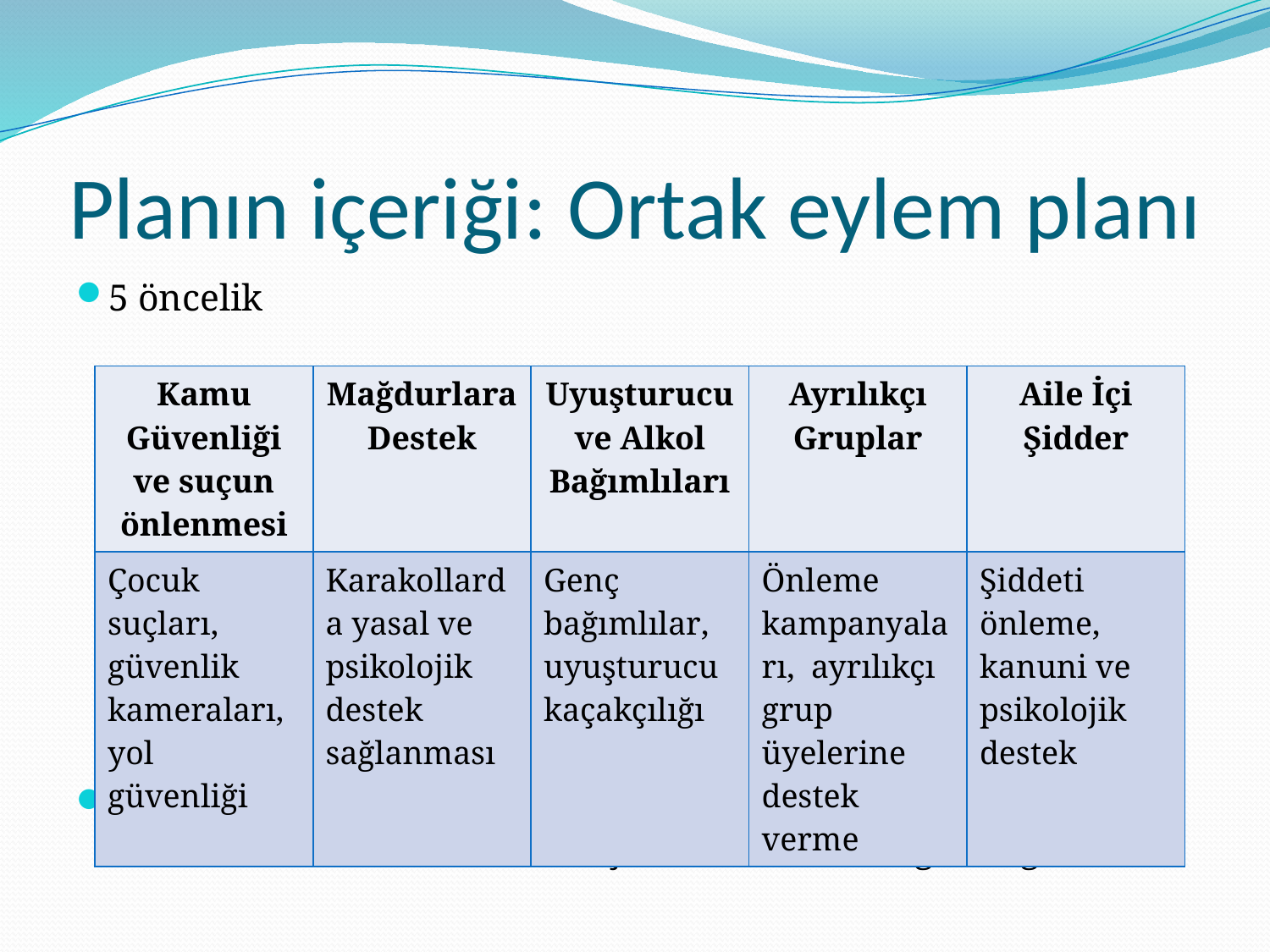

# Planın içeriği: Ortak eylem planı
5 öncelik

Genel hedefler, faydalanıcılar, metodoloji, ilgili kurumlar, takvim, tutar, beklenen sonuçlar ve kullanılan göstergeler
| Kamu Güvenliği ve suçun önlenmesi | Mağdurlara Destek | Uyuşturucu ve Alkol Bağımlıları | Ayrılıkçı Gruplar | Aile İçi Şidder |
| --- | --- | --- | --- | --- |
| Çocuk suçları, güvenlik kameraları, yol güvenliği | Karakollarda yasal ve psikolojik destek sağlanması | Genç bağımlılar, uyuşturucu kaçakçılığı | Önleme kampanyaları, ayrılıkçı grup üyelerine destek verme | Şiddeti önleme, kanuni ve psikolojik destek |